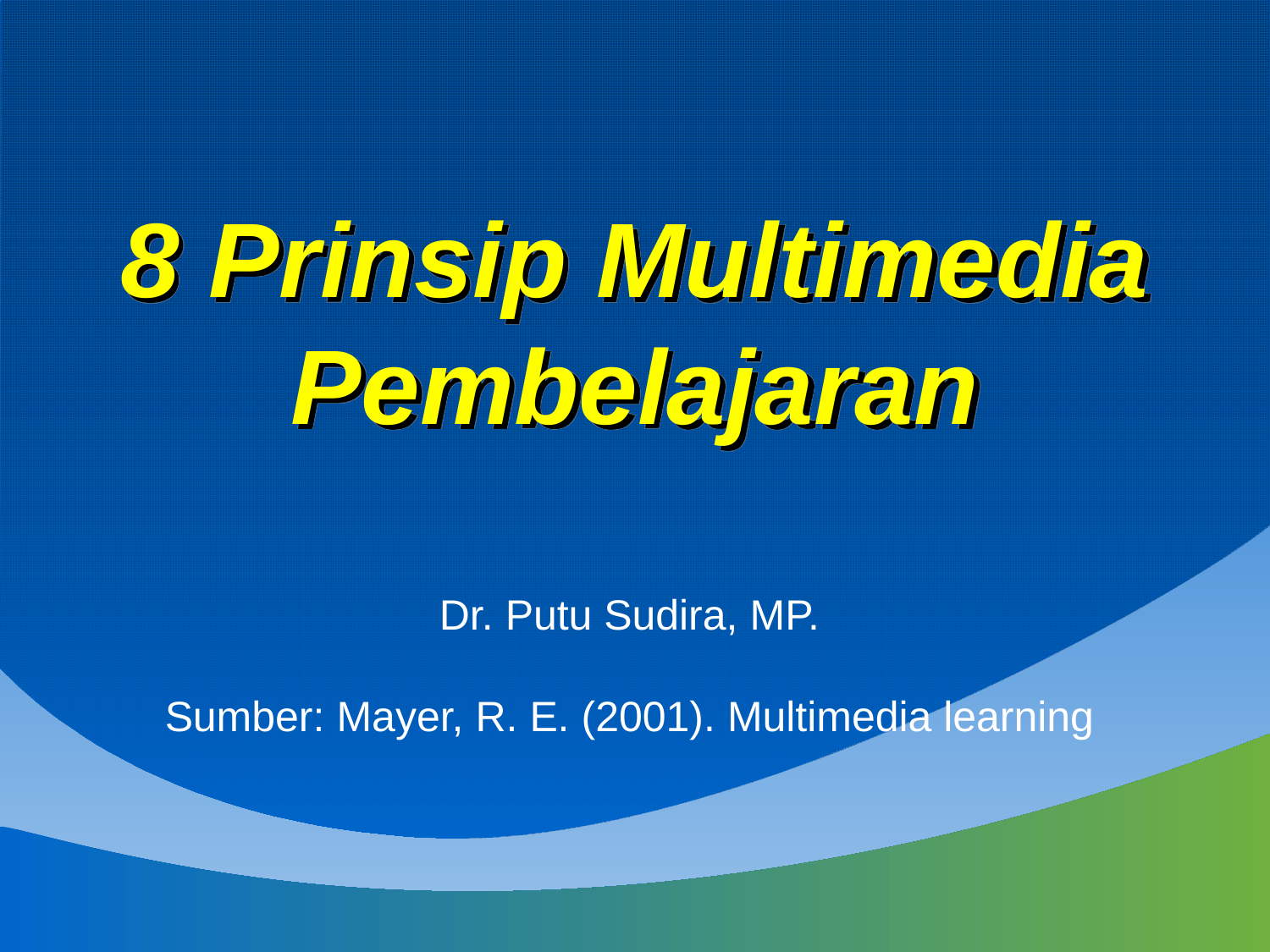

# 8 Prinsip Multimedia Pembelajaran
Dr. Putu Sudira, MP.

Sumber: Mayer, R. E. (2001). Multimedia learning